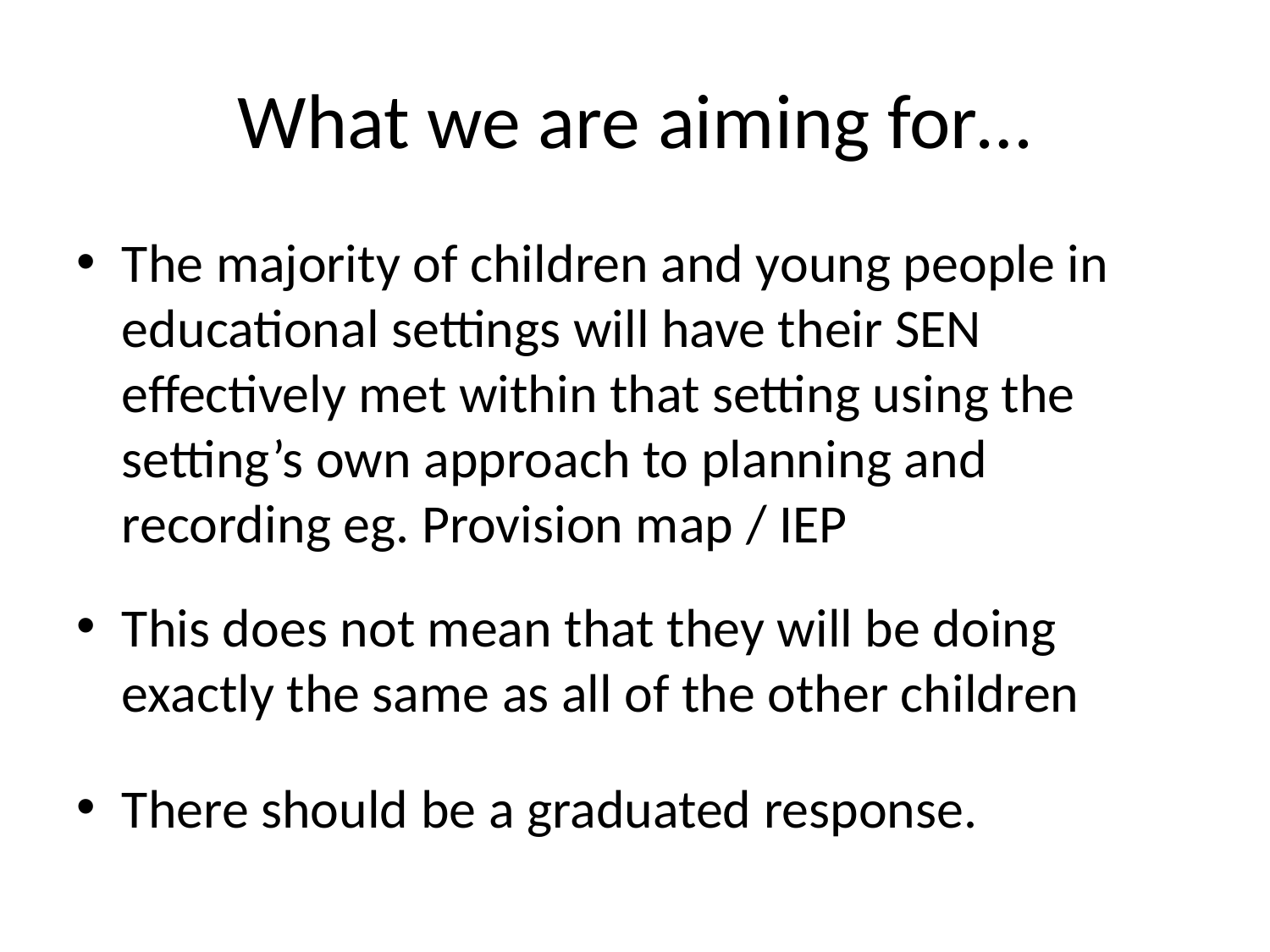

# What we are aiming for…
The majority of children and young people in educational settings will have their SEN effectively met within that setting using the setting’s own approach to planning and recording eg. Provision map / IEP

This does not mean that they will be doing exactly the same as all of the other children

There should be a graduated response.